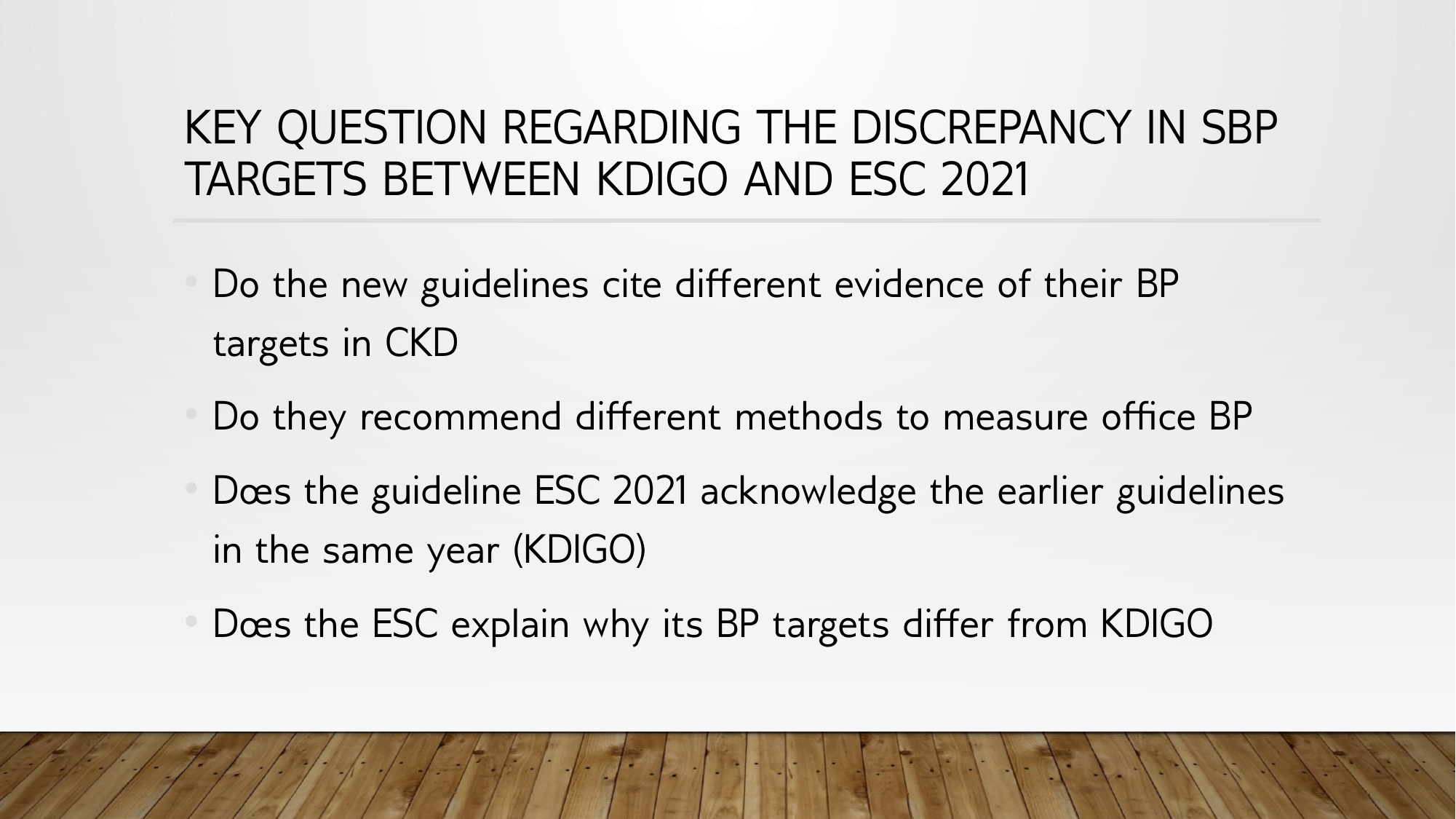

# Key question regarding the discrepancy in SBP targets between KDIGO and ESC 2021
Do the new guidelines cite different evidence of their BP targets in CKD
Do they recommend different methods to measure office BP
Does the guideline ESC 2021 acknowledge the earlier guidelines in the same year (KDIGO)
Does the ESC explain why its BP targets differ from KDIGO